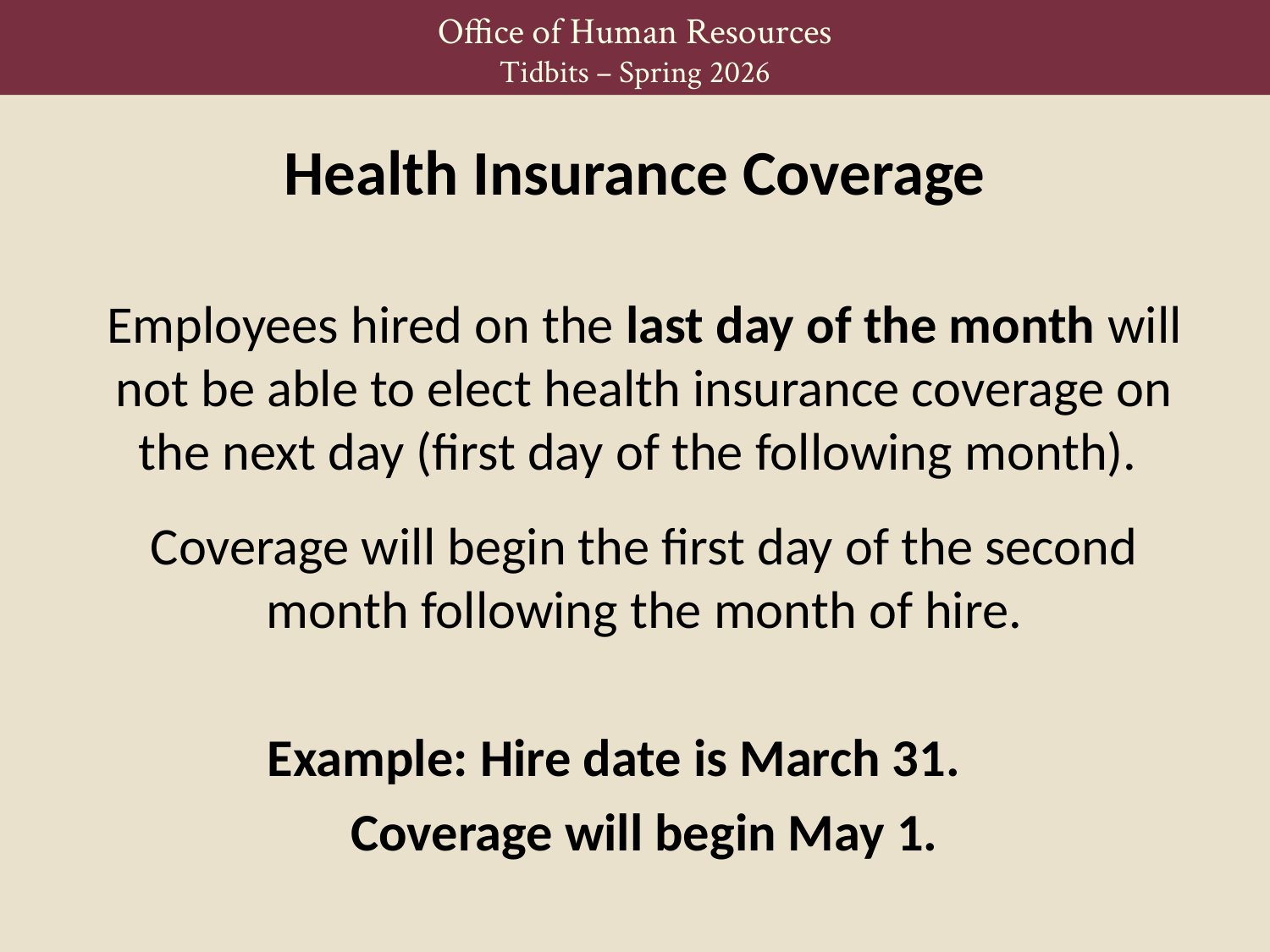

# Health Insurance Coverage
Employees hired on the last day of the month will not be able to elect health insurance coverage on the next day (first day of the following month).
Coverage will begin the first day of the second month following the month of hire.

Example: Hire date is March 31.
Coverage will begin May 1.